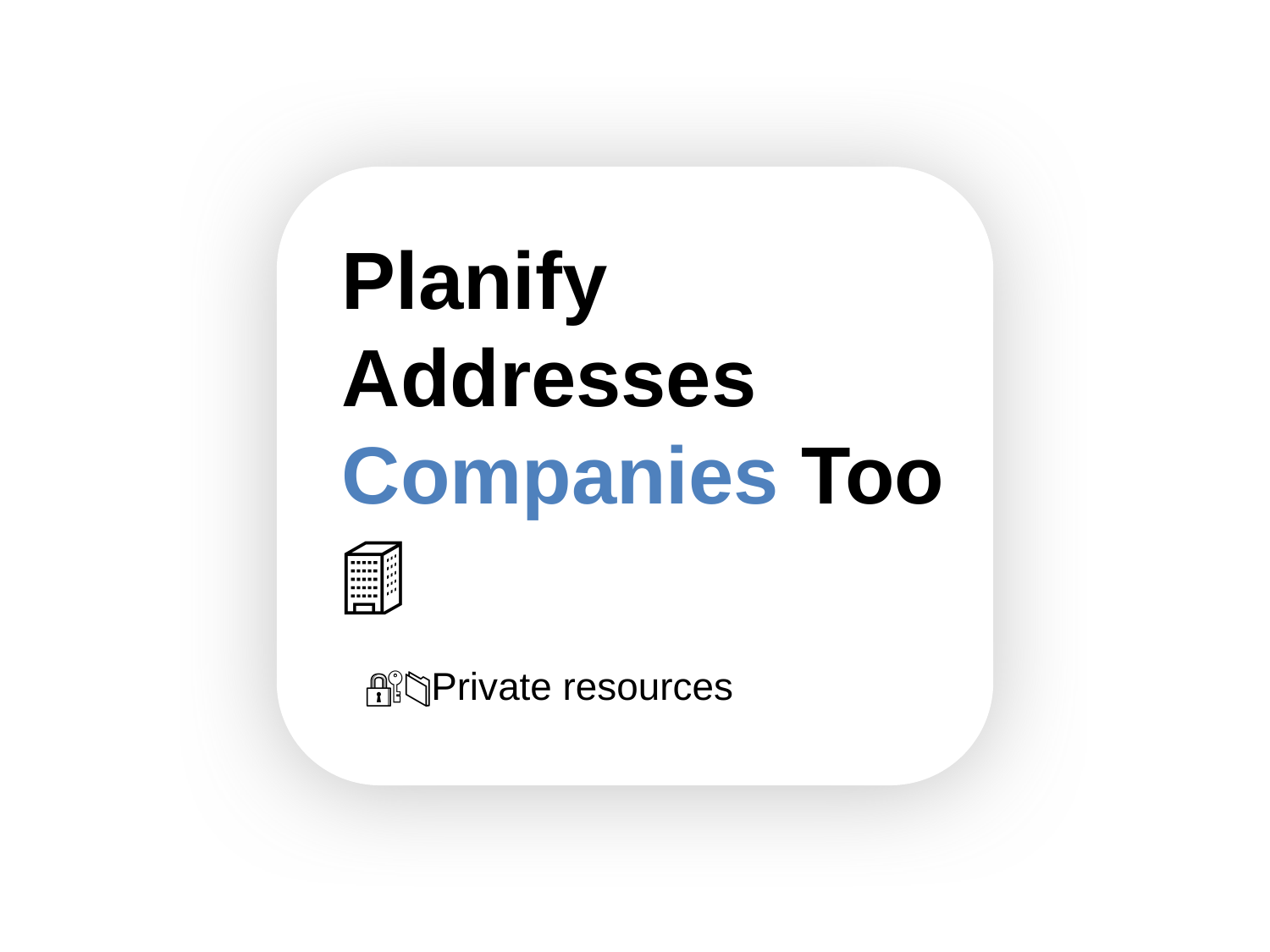

Planify Addresses Companies Too 🏢
🔐📁Private resources